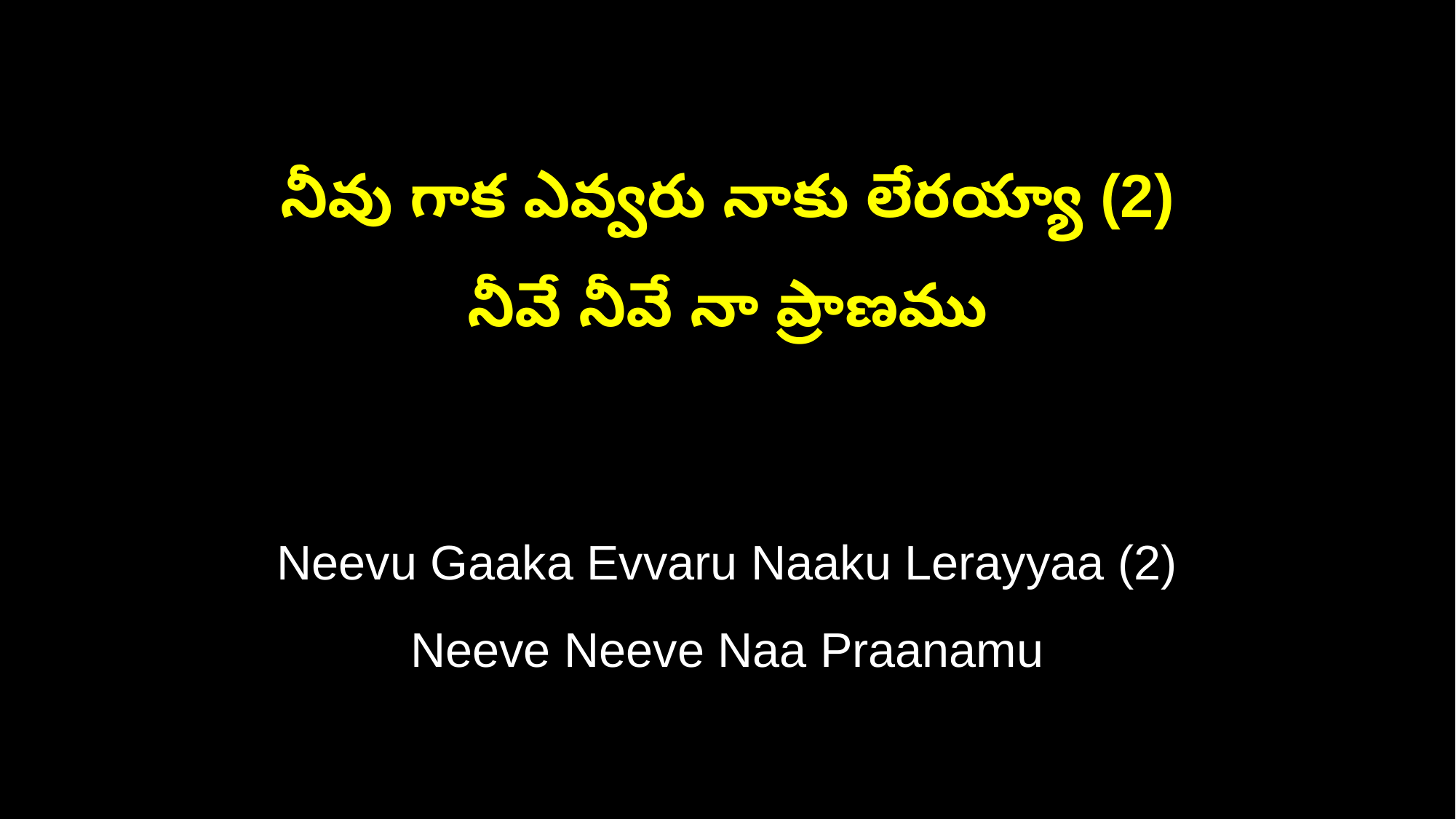

నీవు గాక ఎవ్వరు నాకు లేరయ్యా (2)
నీవే నీవే నా ప్రాణము
Neevu Gaaka Evvaru Naaku Lerayyaa (2)
Neeve Neeve Naa Praanamu